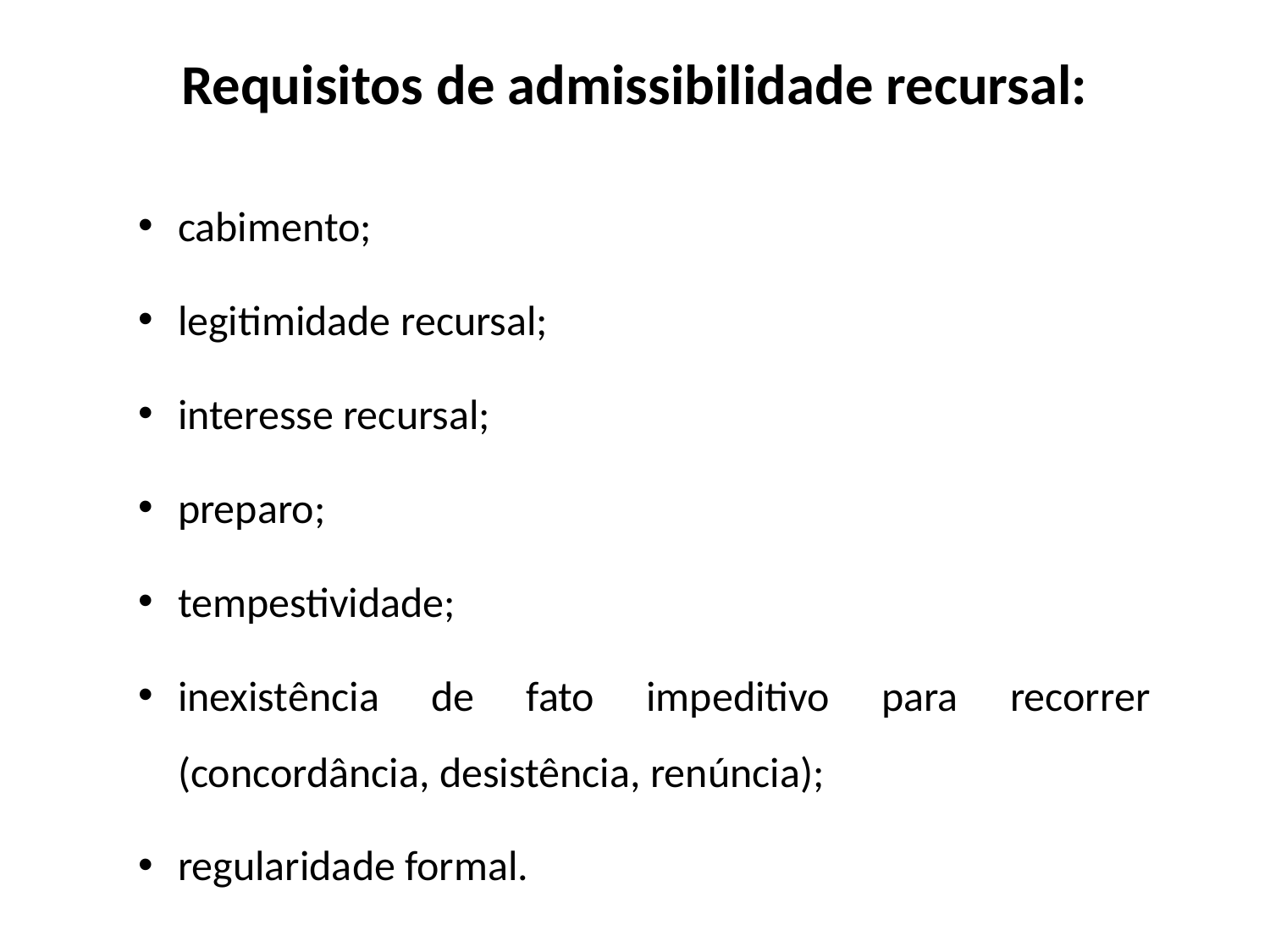

# Requisitos de admissibilidade recursal:
cabimento;
legitimidade recursal;
interesse recursal;
preparo;
tempestividade;
inexistência de fato impeditivo para recorrer (concordância, desistência, renúncia);
regularidade formal.